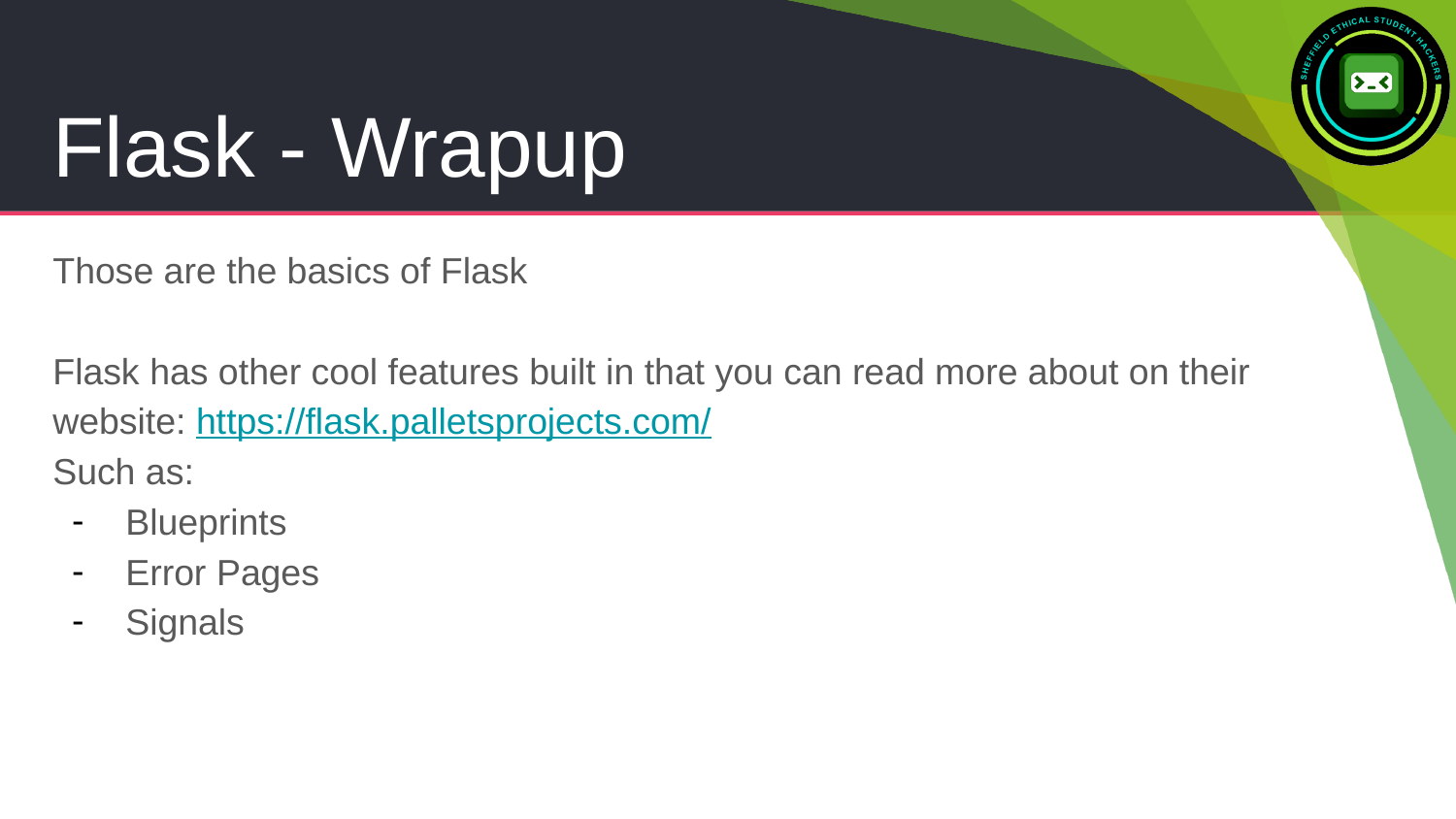

# Flask - Wrapup
Those are the basics of Flask

Flask has other cool features built in that you can read more about on their website: https://flask.palletsprojects.com/
Such as:
Blueprints
Error Pages
Signals